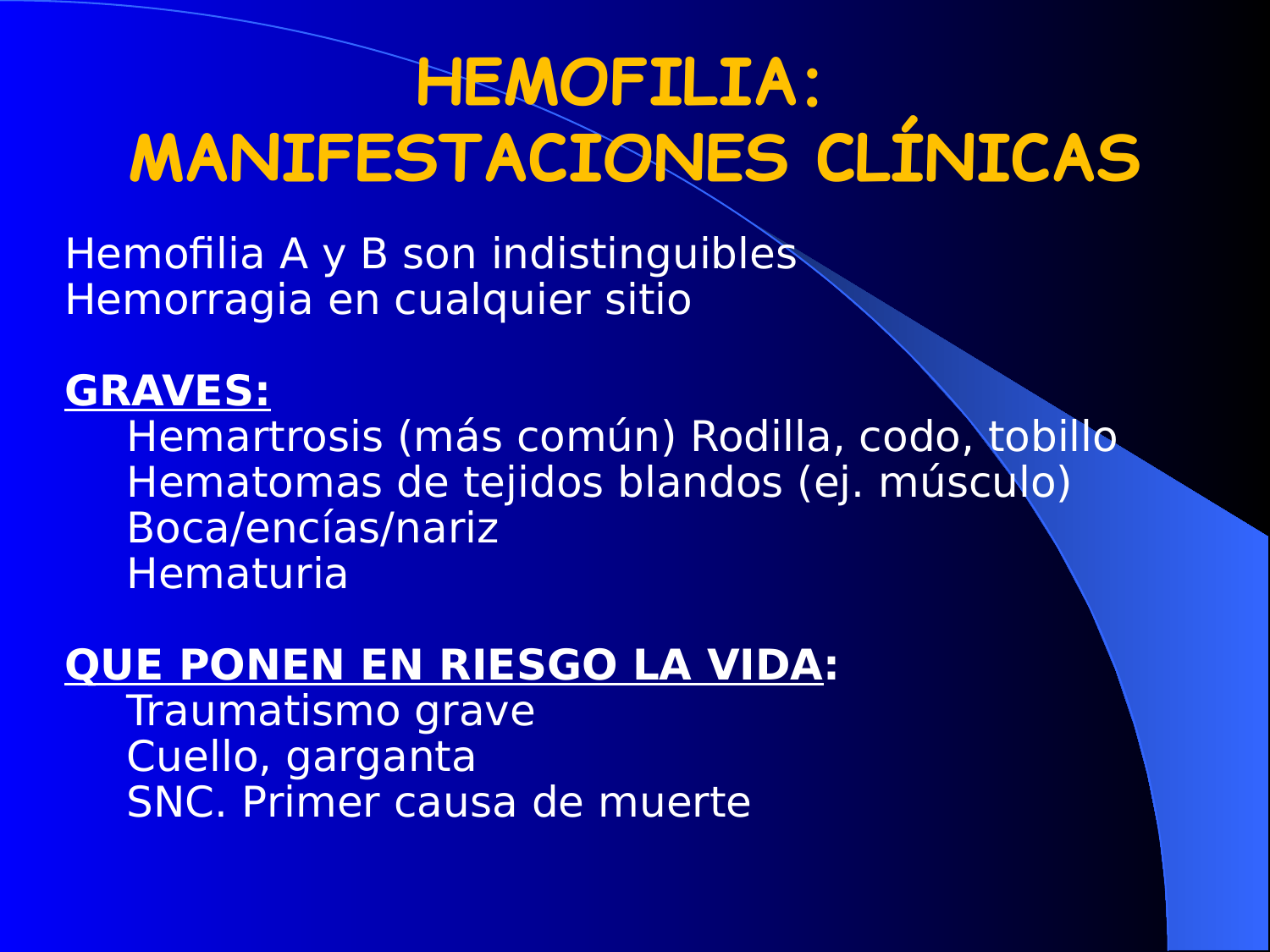

# HEMOFILIA: MANIFESTACIONES CLÍNICAS
Hemofilia A y B son indistinguibles
Hemorragia en cualquier sitio

GRAVES:
Hemartrosis (más común) Rodilla, codo, tobillo
Hematomas de tejidos blandos (ej. músculo)
Boca/encías/nariz
Hematuria

QUE PONEN EN RIESGO LA VIDA:
Traumatismo grave
Cuello, garganta
SNC. Primer causa de muerte